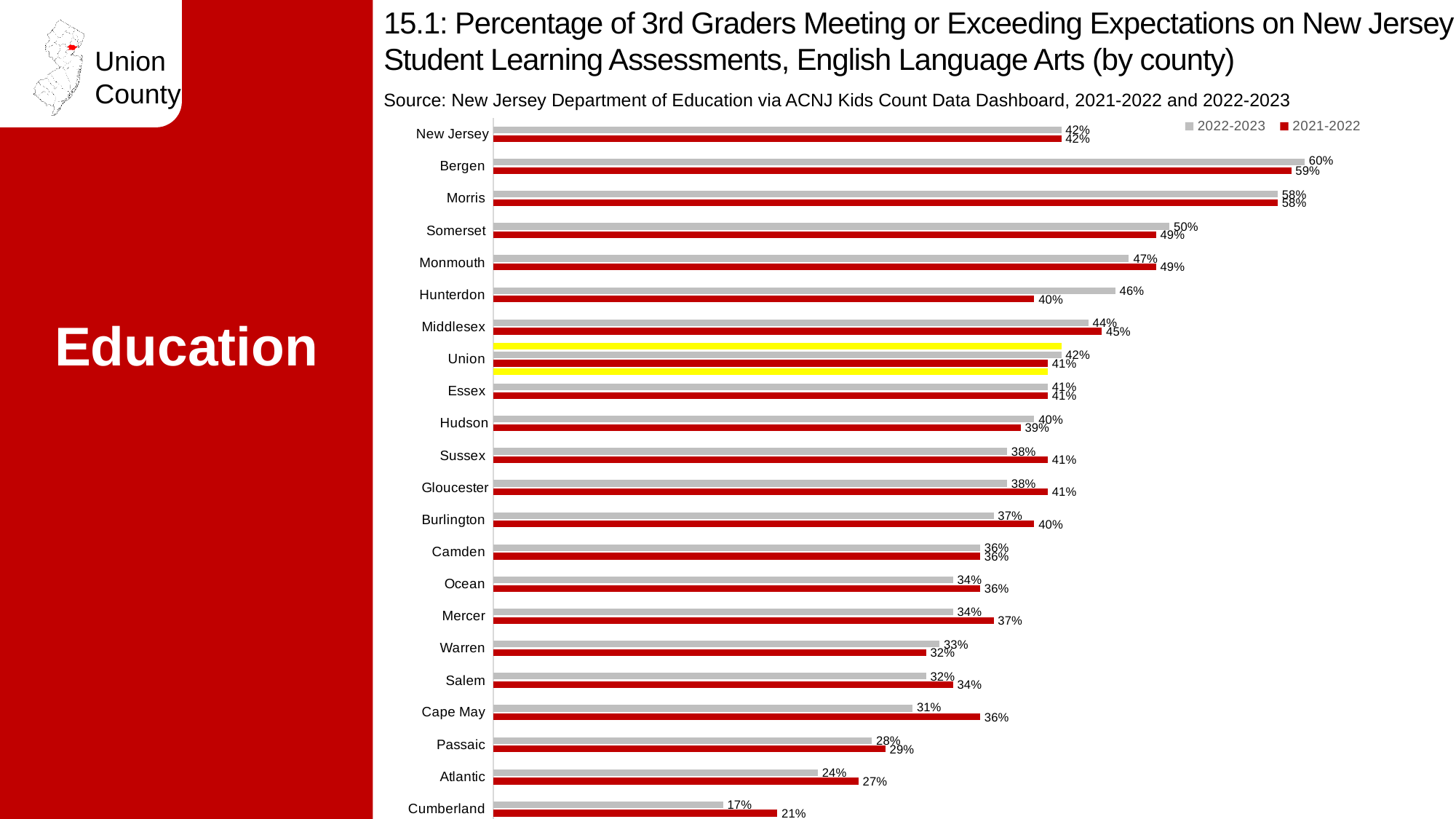

15.1: Percentage of 3rd Graders Meeting or Exceeding Expectations on New Jersey Student Learning Assessments, English Language Arts (by county)
Source: New Jersey Department of Education via ACNJ Kids Count Data Dashboard, 2021-2022 and 2022-2023

### Chart

| Category | COPY COUNTY 2021-2022 | 2021-2022 | 2022-2023 | COPY COUNTY 2022-2023 |
|---|---|---|---|---|
| Cumberland  | None | 0.21 | 0.17 | None |
| Atlantic  | None | 0.27 | 0.24 | None |
| Passaic  | None | 0.29 | 0.28 | None |
| Cape May  | None | 0.36 | 0.31 | None |
| Salem  | None | 0.34 | 0.32 | None |
| Warren  | None | 0.32 | 0.33 | None |
| Mercer  | None | 0.37 | 0.34 | None |
| Ocean  | None | 0.36 | 0.34 | None |
| Camden  | None | 0.36 | 0.36 | None |
| Burlington  | None | 0.4 | 0.37 | None |
| Gloucester | None | 0.41 | 0.38 | None |
| Sussex  | None | 0.41 | 0.38 | None |
| Hudson | None | 0.39 | 0.4 | None |
| Essex  | None | 0.41 | 0.41 | None |
| Union  | 0.41 | 0.41 | 0.42 | 0.42 |
| Middlesex  | None | 0.45 | 0.44 | None |
| Hunterdon  | None | 0.4 | 0.46 | None |
| Monmouth  | None | 0.49 | 0.47 | None |
| Somerset  | None | 0.49 | 0.5 | None |
| Morris  | None | 0.58 | 0.58 | None |
| Bergen  | None | 0.59 | 0.6 | None |
| New Jersey | None | 0.42 | 0.42 | None |
Education